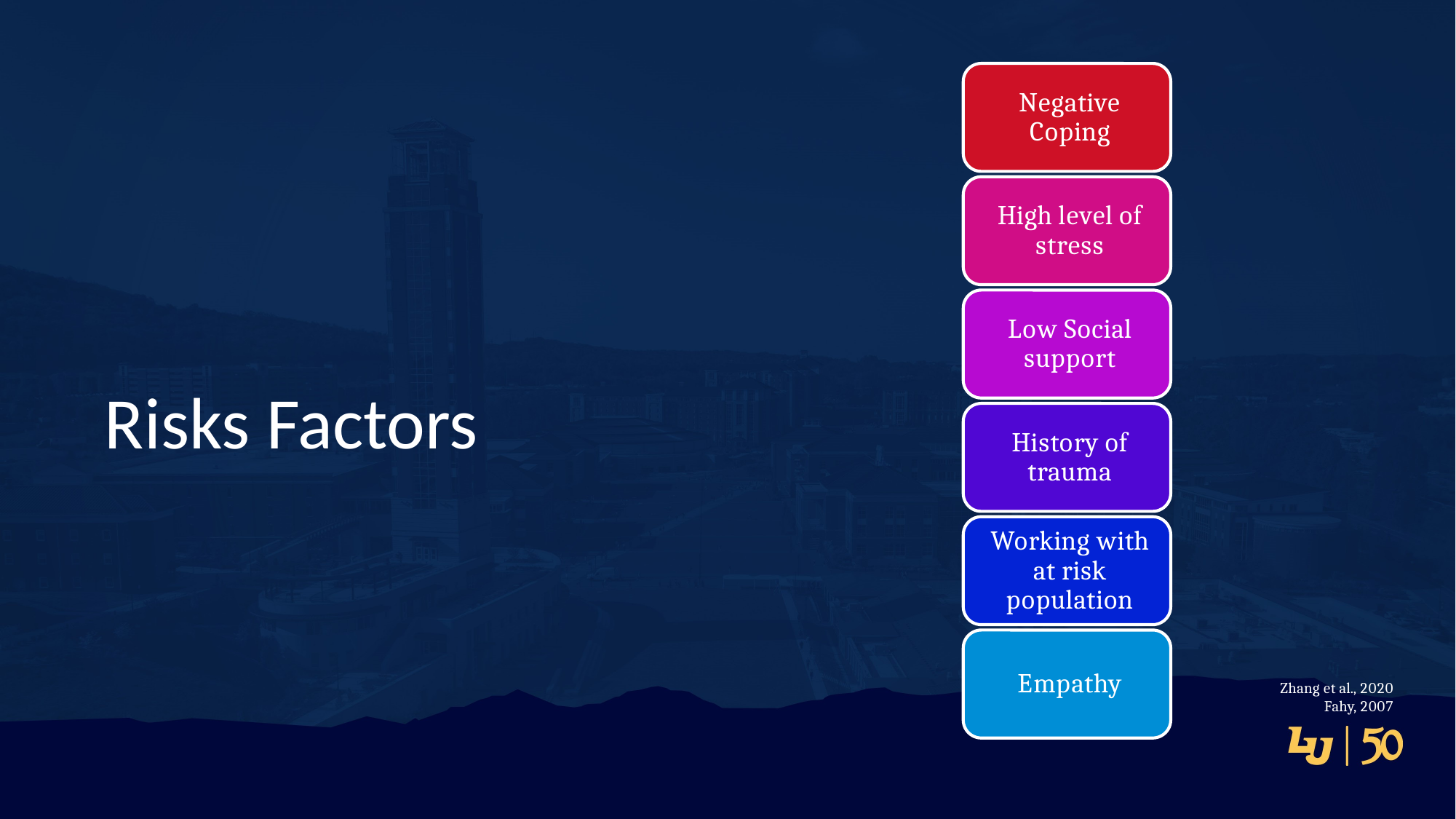

Negative Coping
High level of stress
Low Social support
History of trauma
Working with at risk population
Empathy
# Risks Factors
Zhang et al., 2020
Fahy, 2007